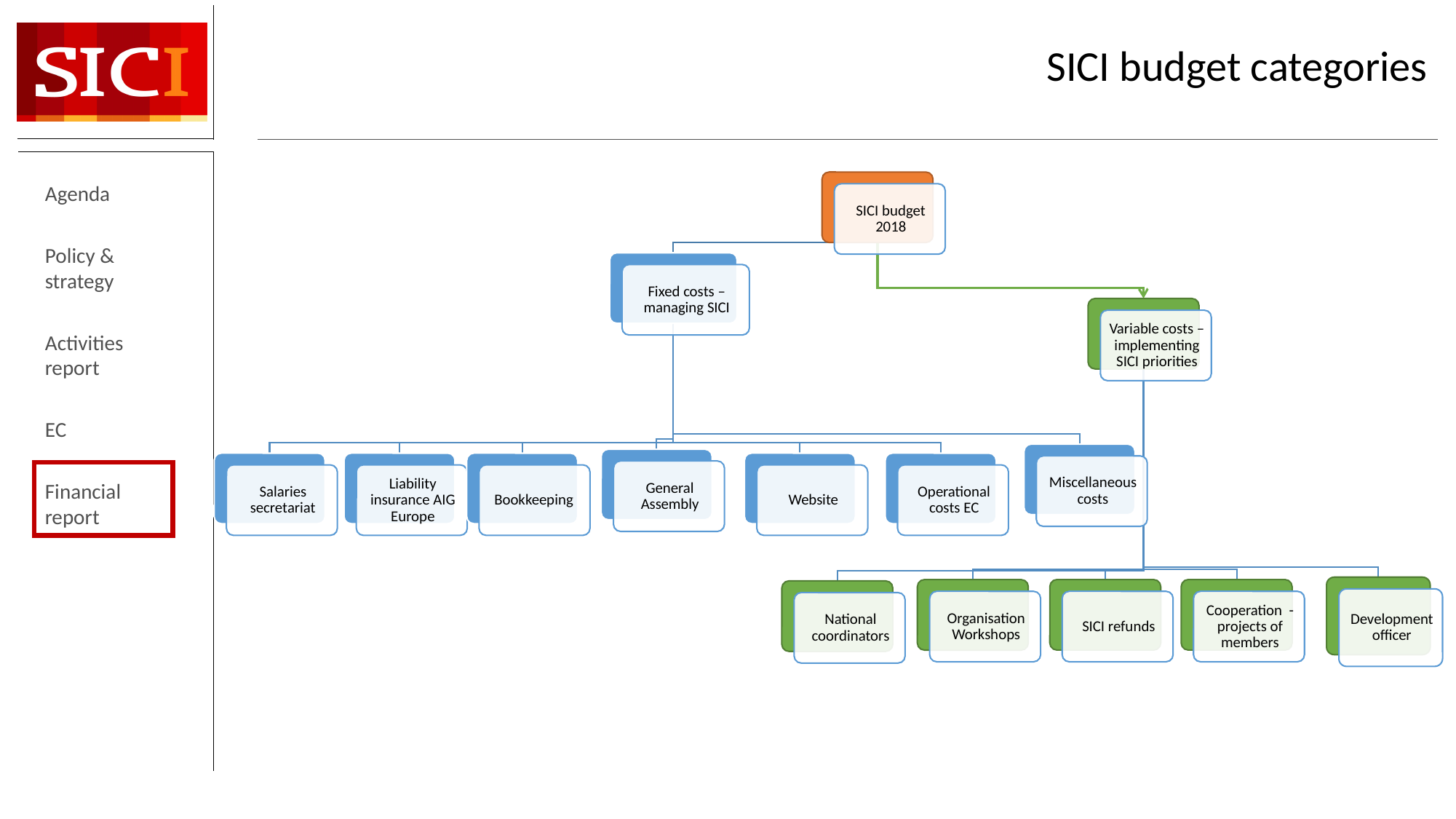

# SICI budget categories
SICI budget 2018
Fixed costs – managing SICI
Salaries secretariat
Liability insurance AIG Europe
Bookkeeping
General Assembly
Website
Operational costs EC
Miscellaneous costs
Variable costs – implementing SICI priorities
National coordinators
Organisation Workshops
SICI refunds
Cooperation  - projects of members
Development officer
Agenda
Policy & strategy
Activities report
EC
Financial report